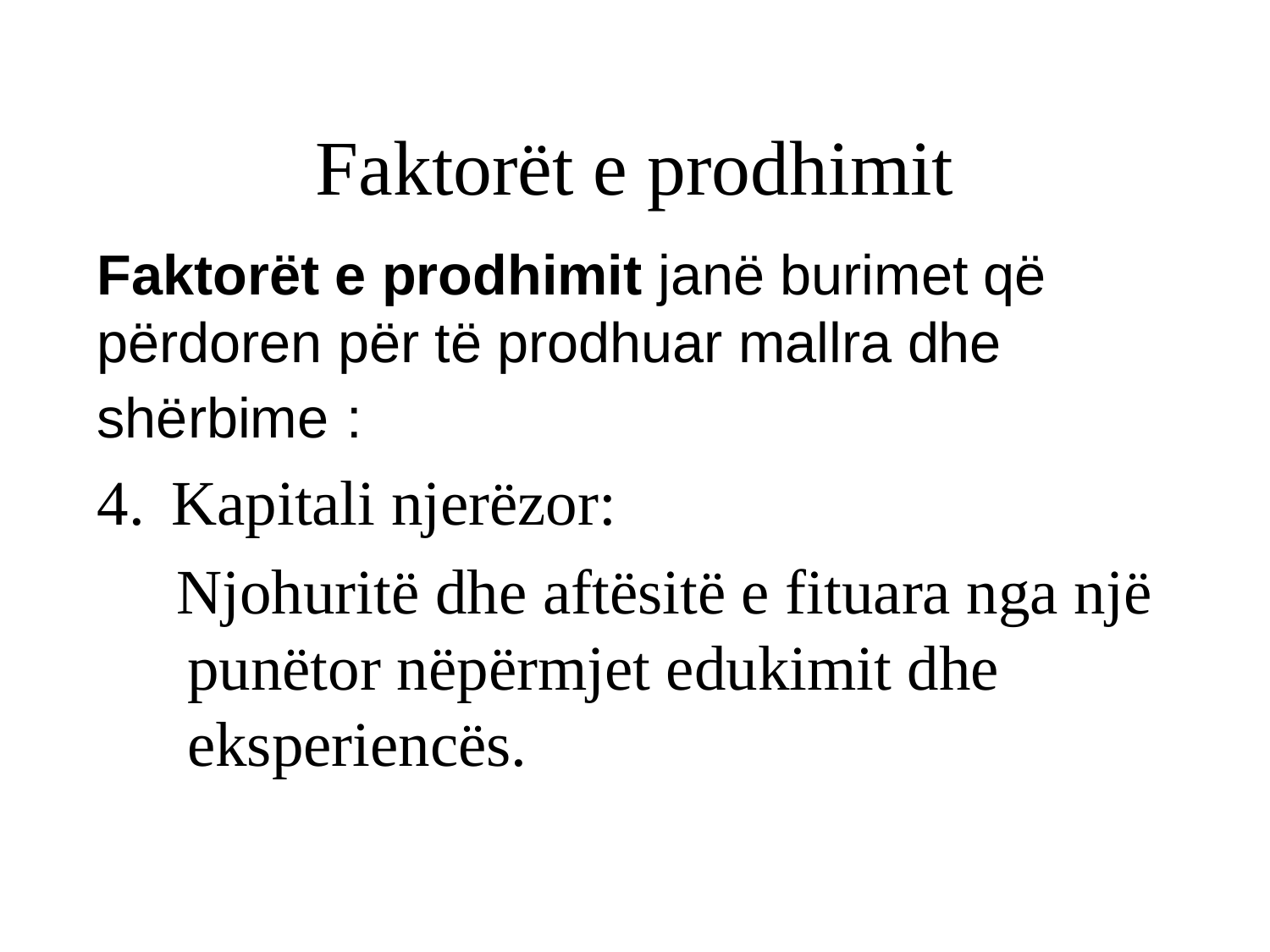

# Faktorët e prodhimit
Faktorët e prodhimit janë burimet që përdoren për të prodhuar mallra dhe shërbime :
Kapitali njerëzor:
Njohuritë dhe aftësitë e fituara nga një punëtor nëpërmjet edukimit dhe eksperiencës.